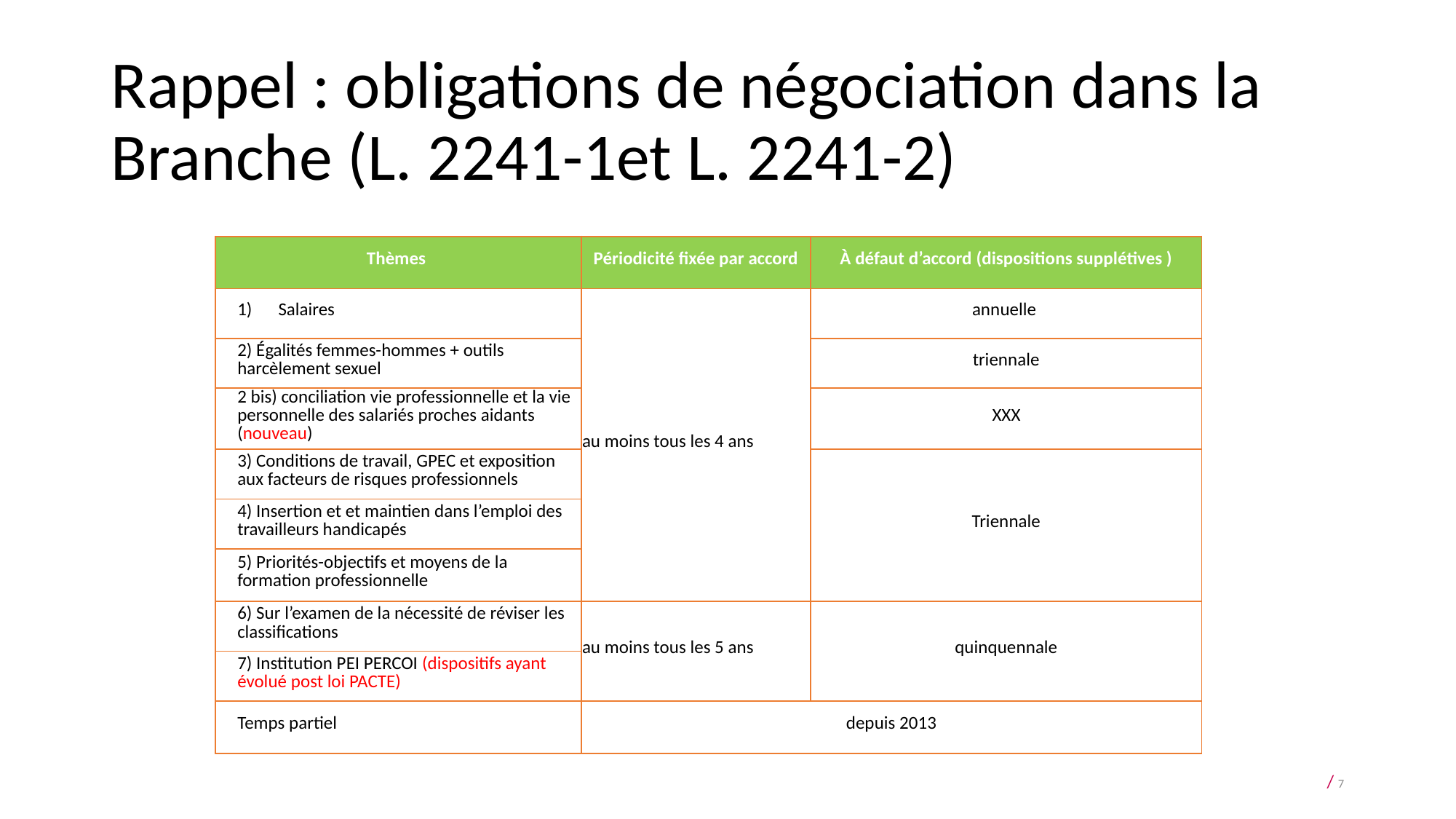

# Rappel : obligations de négociation dans la Branche (L. 2241-1et L. 2241-2)
| Thèmes | Périodicité fixée par accord | À défaut d’accord (dispositions supplétives ) |
| --- | --- | --- |
| Salaires | au moins tous les 4 ans | annuelle |
| 2) Égalités femmes-hommes + outils harcèlement sexuel |  | triennale |
| 2 bis) conciliation vie professionnelle et la vie personnelle des salariés proches aidants (nouveau) |  | XXX |
| 3) Conditions de travail, GPEC et exposition aux facteurs de risques professionnels |  | Triennale |
| 4) Insertion et et maintien dans l’emploi des travailleurs handicapés |  |  |
| 5) Priorités-objectifs et moyens de la formation professionnelle |  |  |
| 6) Sur l’examen de la nécessité de réviser les classifications | au moins tous les 5 ans | quinquennale |
| 7) Institution PEI PERCOI (dispositifs ayant évolué post loi PACTE) |  |  |
| Temps partiel | depuis 2013 |  |
/ 7